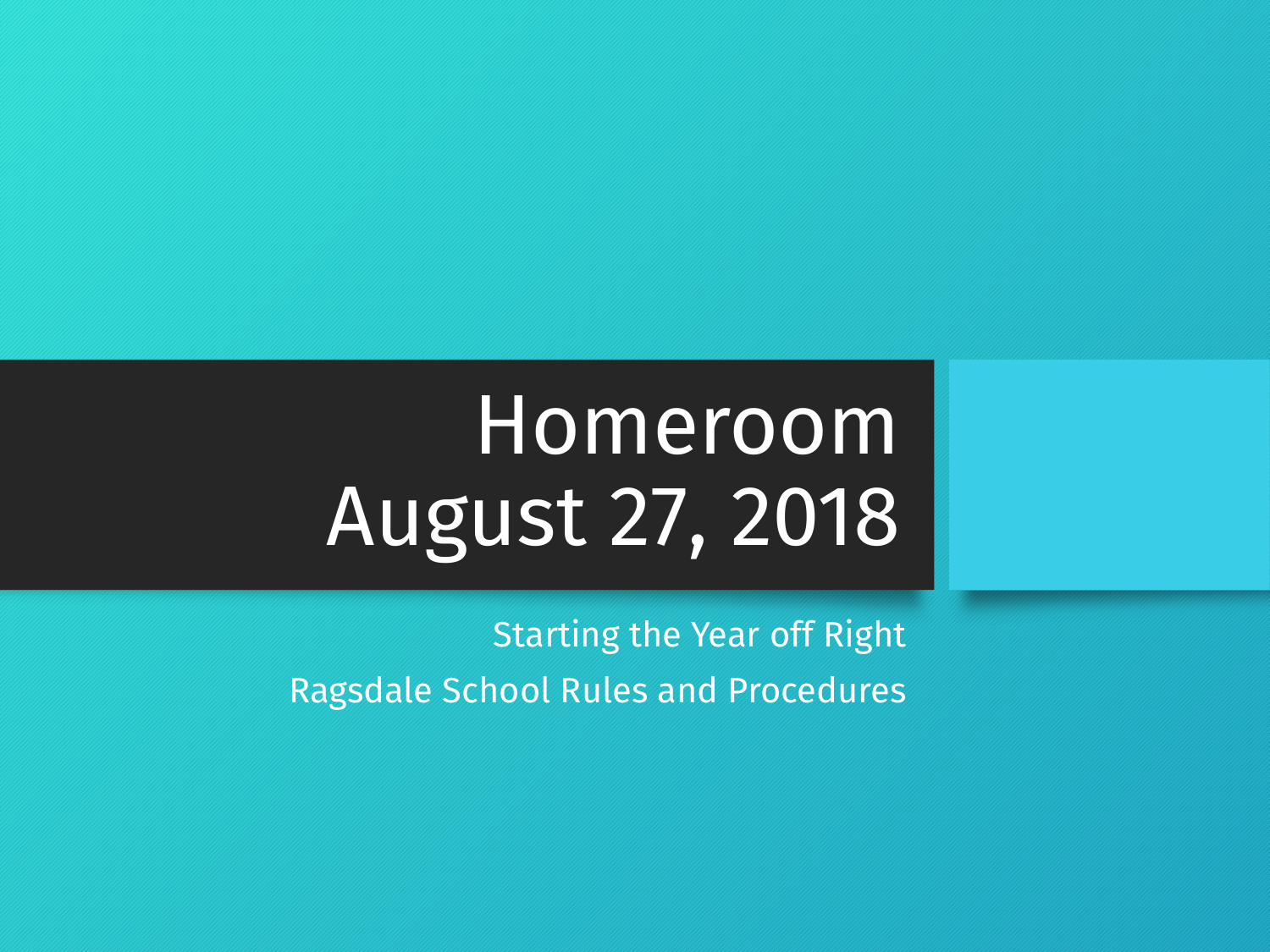

# Homeroom August 27, 2018
Starting the Year off Right
Ragsdale School Rules and Procedures